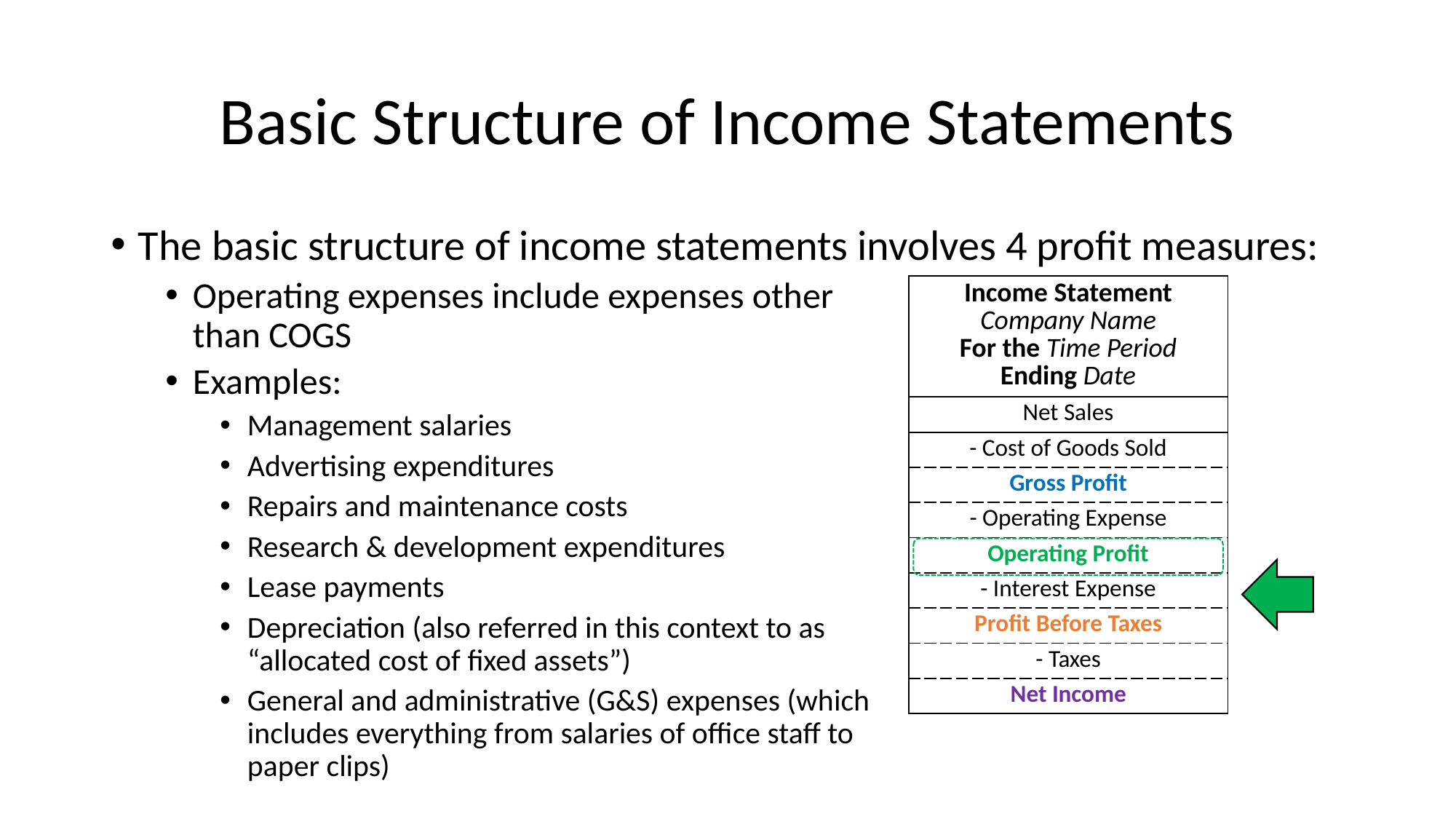

# Basic Structure of Income Statements
The basic structure of income statements involves 4 profit measures:
Operating expenses include expenses other
than COGS
Examples:
Management salaries
Advertising expenditures
Repairs and maintenance costs
Research & development expenditures
Lease payments
Depreciation (also referred in this context to as
“allocated cost of fixed assets”)
General and administrative (G&S) expenses (which
includes everything from salaries of office staff to
paper clips)

| Income Statement Company Name For the Time Period Ending Date |
| --- |
| Net Sales |
| - Cost of Goods Sold |
| Gross Profit |
| - Operating Expense |
| Operating Profit |
| - Interest Expense |
| Profit Before Taxes |
| - Taxes |
| Net Income |